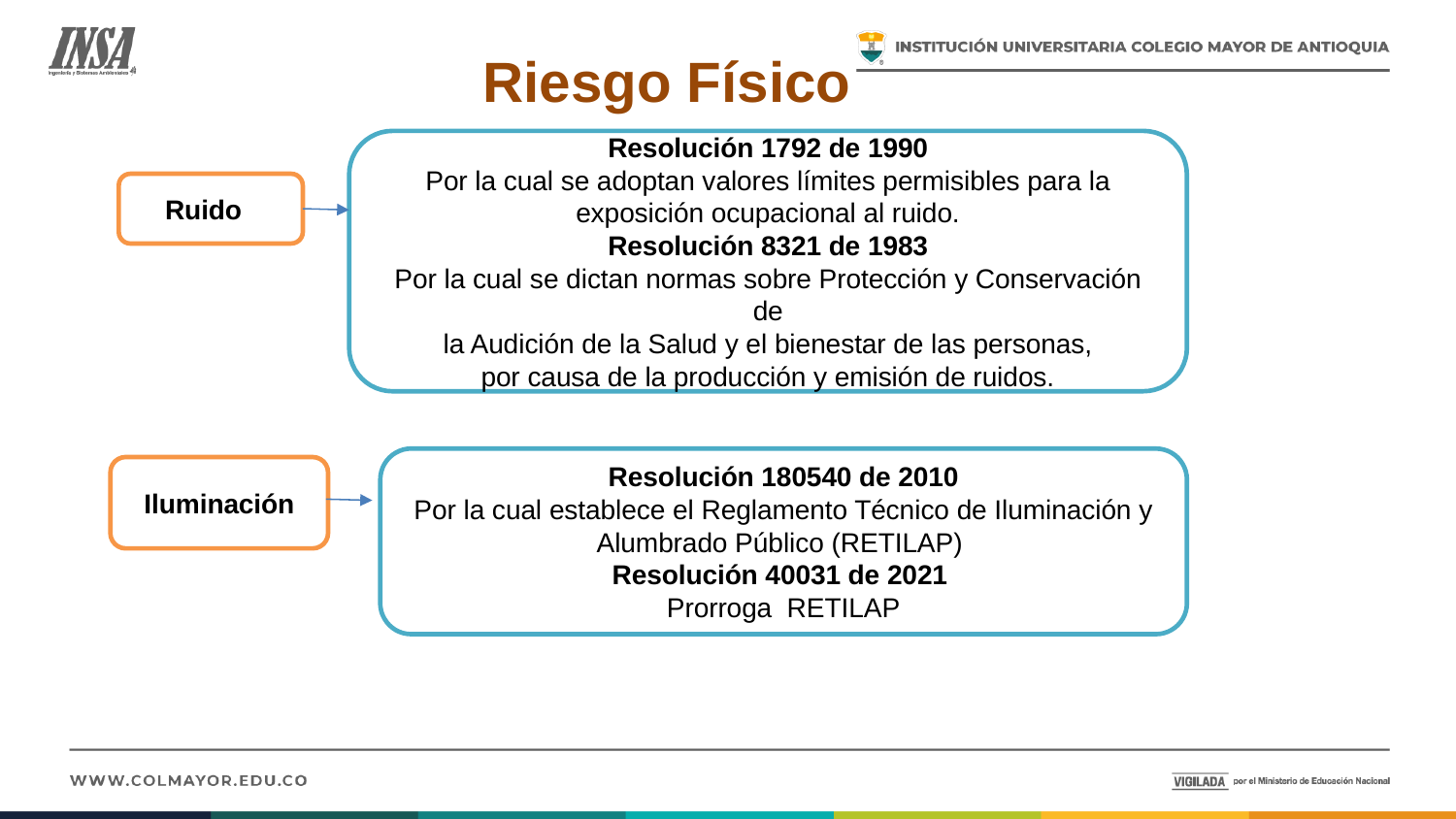

Riesgo Físico
Resolución 1792 de 1990
Por la cual se adoptan valores límites permisibles para la exposición ocupacional al ruido.
Resolución 8321 de 1983
Por la cual se dictan normas sobre Protección y Conservación de
la Audición de la Salud y el bienestar de las personas,
por causa de la producción y emisión de ruidos.
Ruido
Resolución 180540 de 2010
Por la cual establece el Reglamento Técnico de Iluminación y Alumbrado Público (RETILAP)
Resolución 40031 de 2021
Prorroga  RETILAP
Iluminación